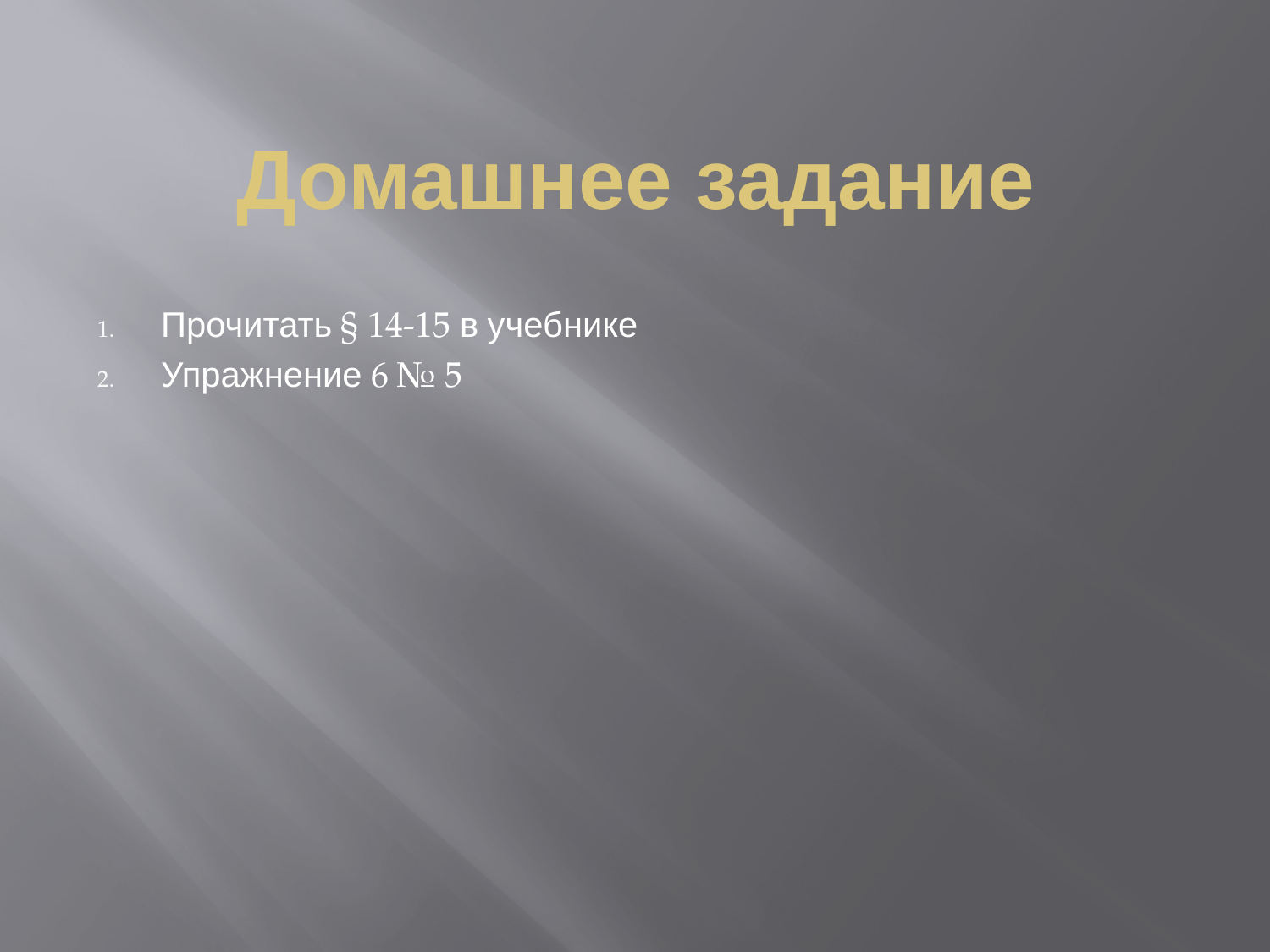

# Домашнее задание
Прочитать § 14-15 в учебнике
Упражнение 6 № 5